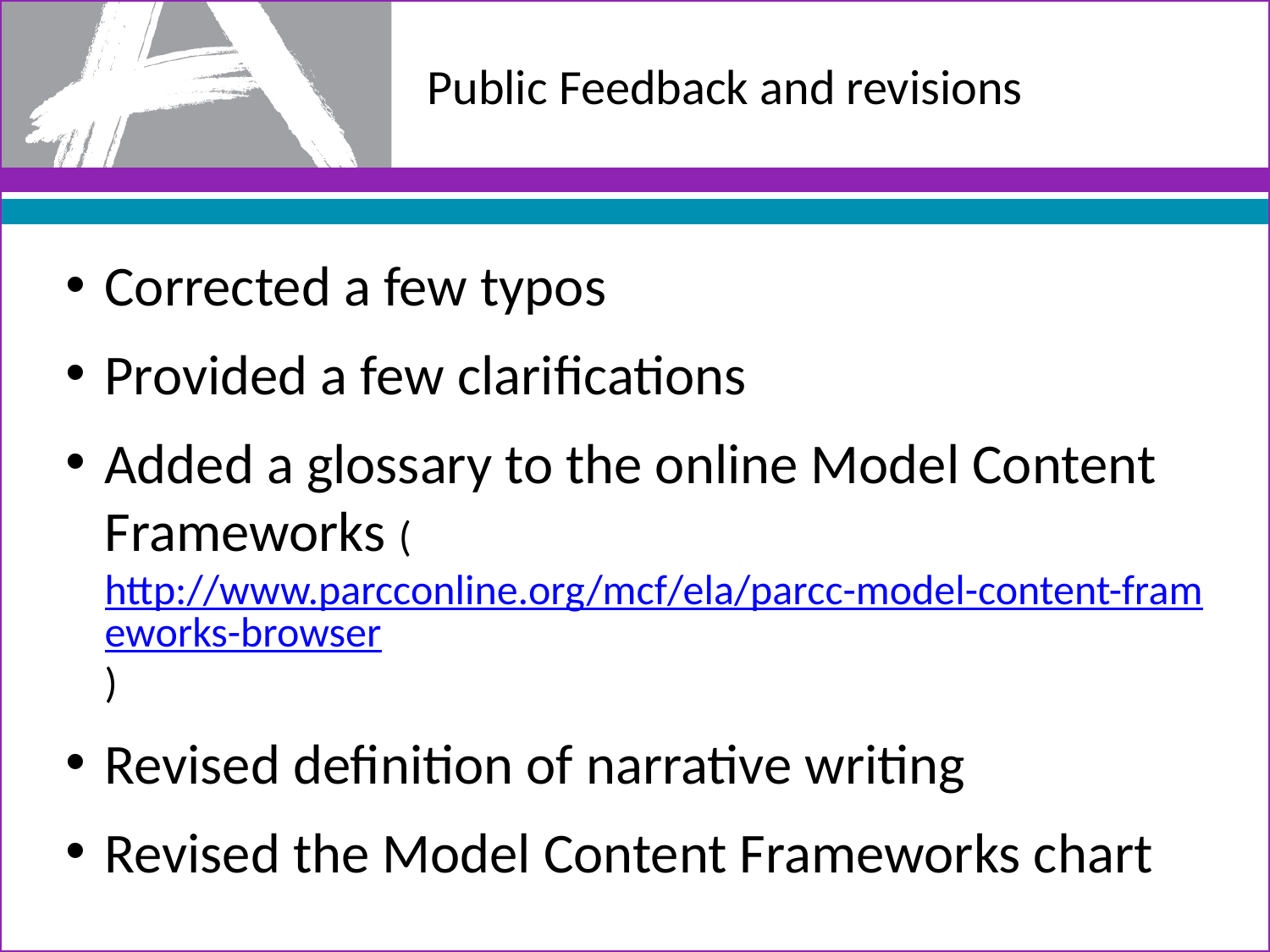

# Public Feedback and revisions
Corrected a few typos
Provided a few clarifications
Added a glossary to the online Model Content Frameworks (http://www.parcconline.org/mcf/ela/parcc-model-content-frameworks-browser)
Revised definition of narrative writing
Revised the Model Content Frameworks chart